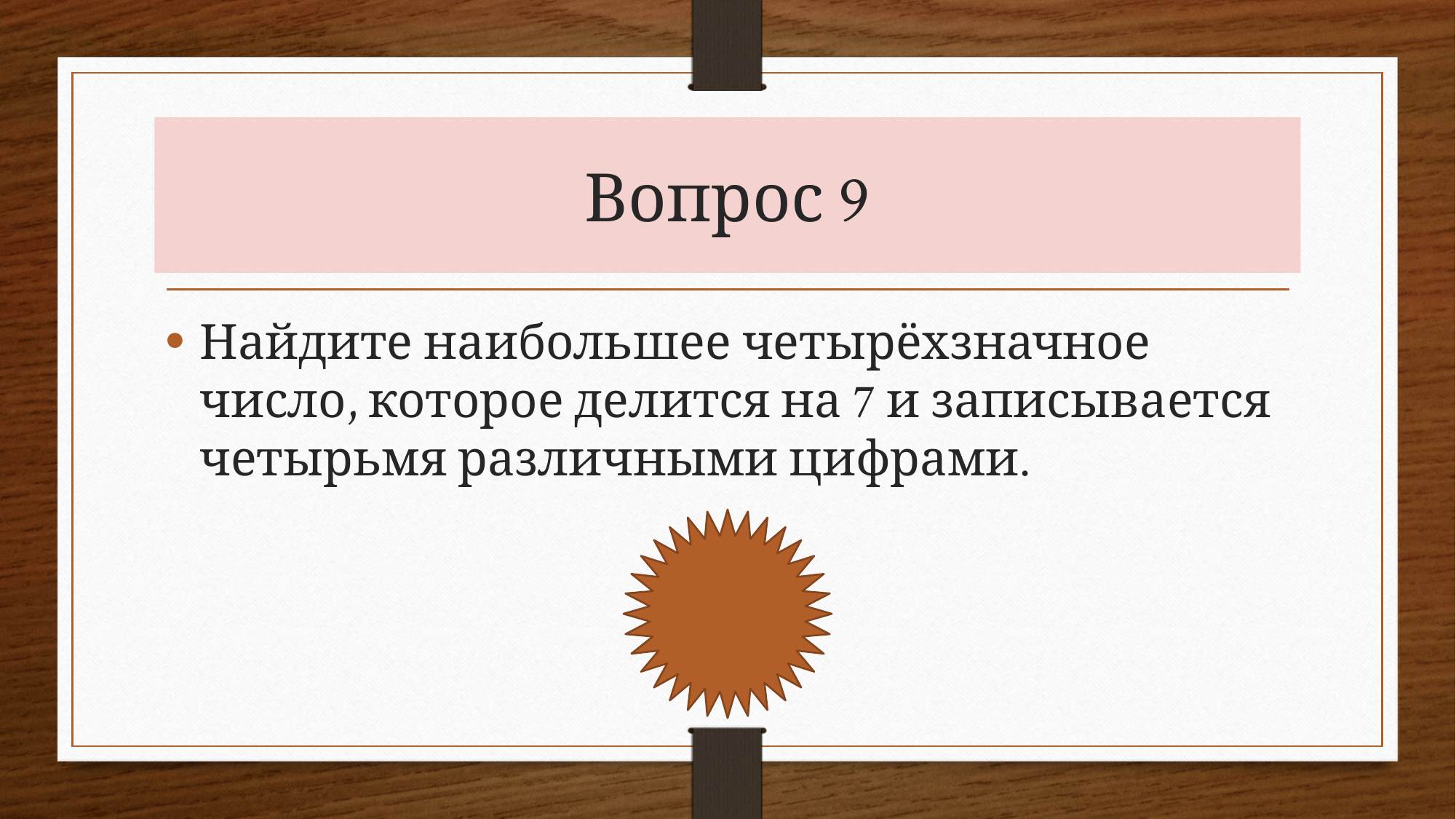

# Вопрос 9
Найдите наибольшее четырёхзначное число, которое делится на 7 и записывается четырьмя различными цифрами.